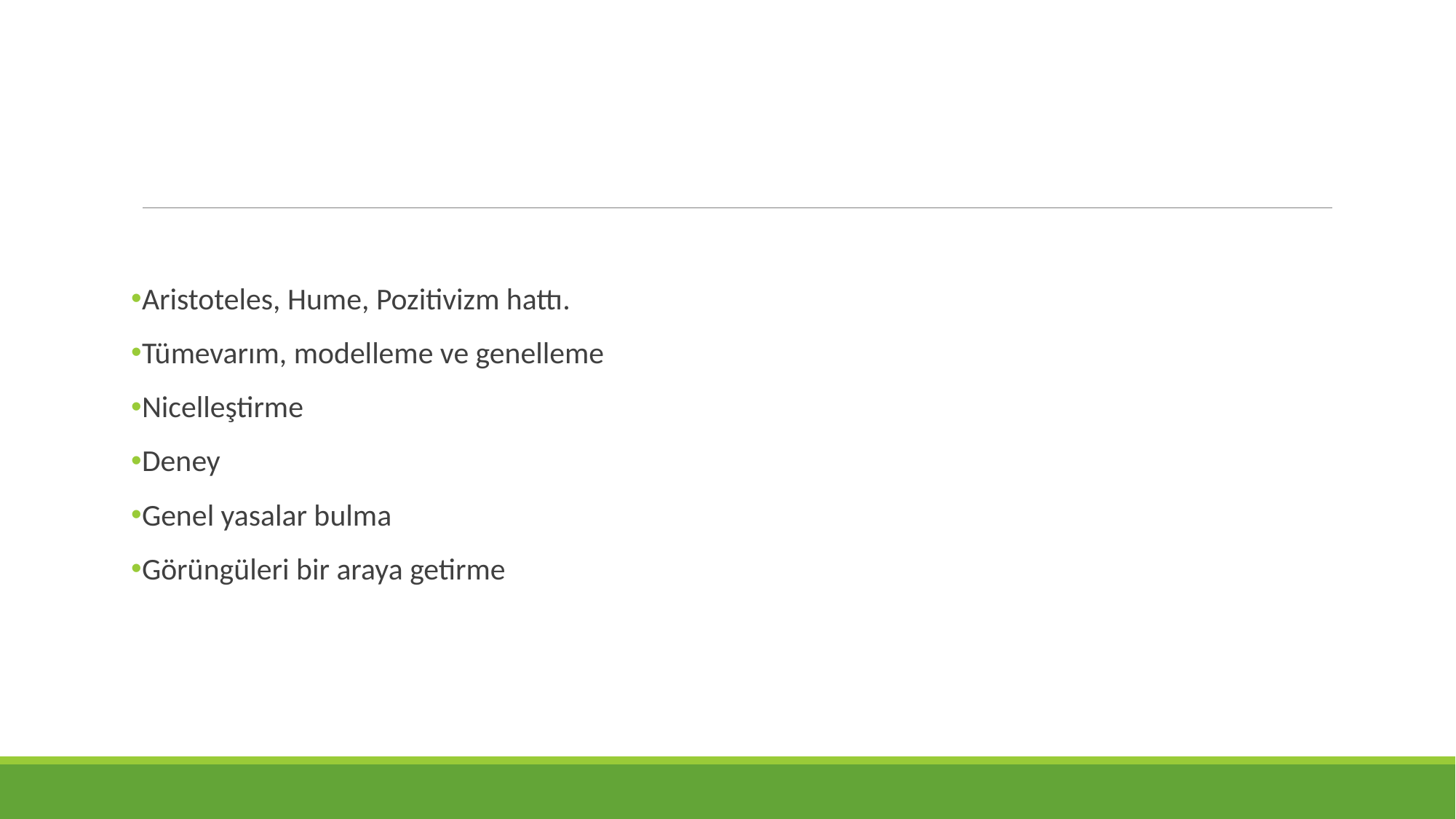

Aristoteles, Hume, Pozitivizm hattı.
Tümevarım, modelleme ve genelleme
Nicelleştirme
Deney
Genel yasalar bulma
Görüngüleri bir araya getirme